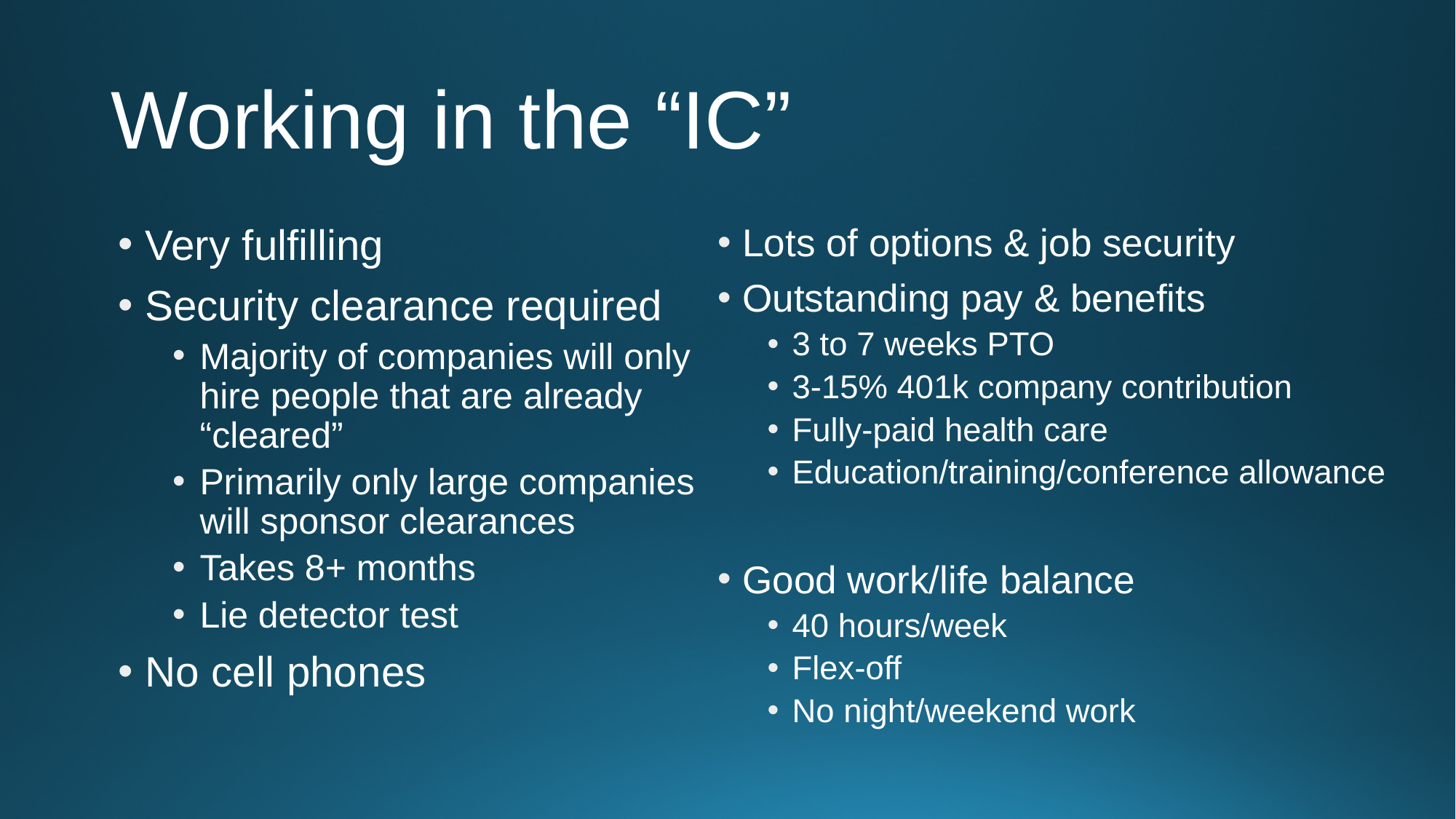

# Working in the “IC”
Very fulfilling
Security clearance required
Majority of companies will only hire people that are already “cleared”
Primarily only large companies will sponsor clearances
Takes 8+ months
Lie detector test
No cell phones
Lots of options & job security
Outstanding pay & benefits
3 to 7 weeks PTO
3-15% 401k company contribution
Fully-paid health care
Education/training/conference allowance

Good work/life balance
40 hours/week
Flex-off
No night/weekend work